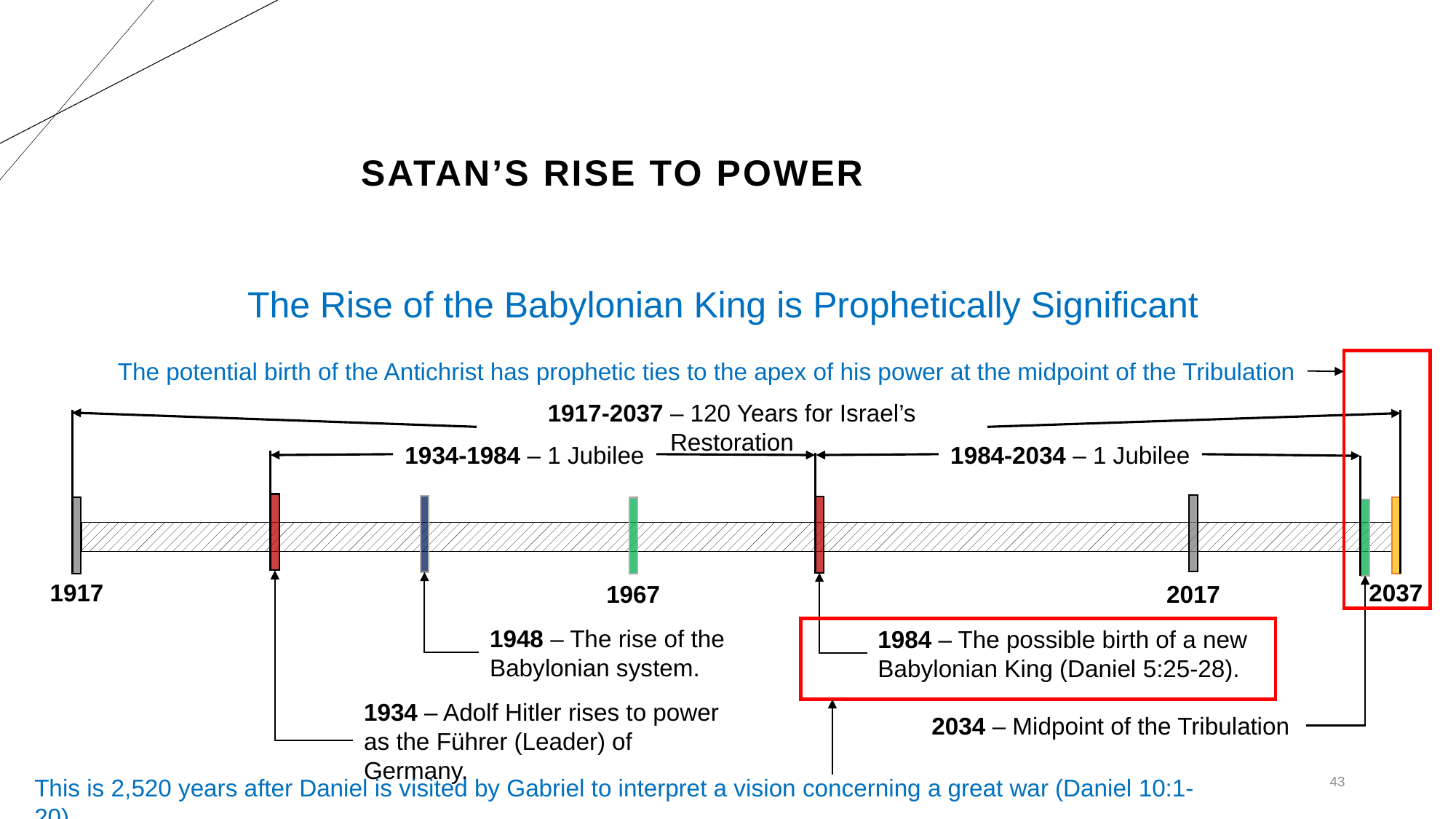

# Satan’s Rise to Power
The Rise of the Babylonian King is Prophetically Significant

The potential birth of the Antichrist has prophetic ties to the apex of his power at the midpoint of the Tribulation
1917-2037 – 120 Years for Israel’s Restoration

1917

2037
1934-1984 – 1 Jubilee
1984-2034 – 1 Jubilee

1934 – Adolf Hitler rises to power as the Führer (Leader) of Germany.

1984 – The possible birth of a new Babylonian King (Daniel 5:25-28).

2034 – Midpoint of the Tribulation

2017

1948 – The rise of the Babylonian system.

1967

This is 2,520 years after Daniel is visited by Gabriel to interpret a vision concerning a great war (Daniel 10:1-20)
43